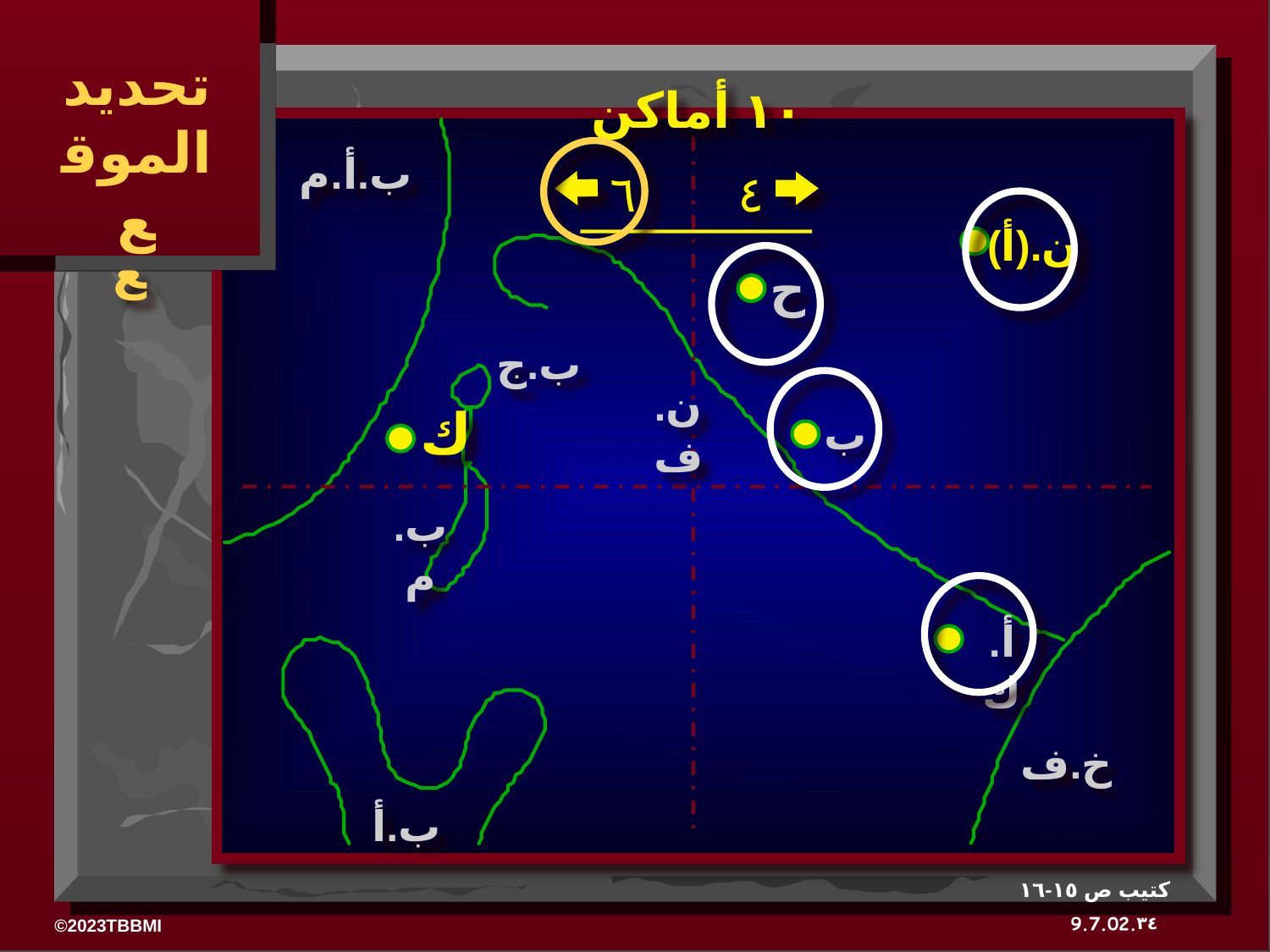

تحديد الموقع
١٠ أماكن

ب.أ.م

٦
٤

ن.(أ)

ح

ب.ج

ن.ف
ك
ب

ب.م

أ.ك

خ.ف
ب.أ

كتيب ص ١٥-١٦
٣٤